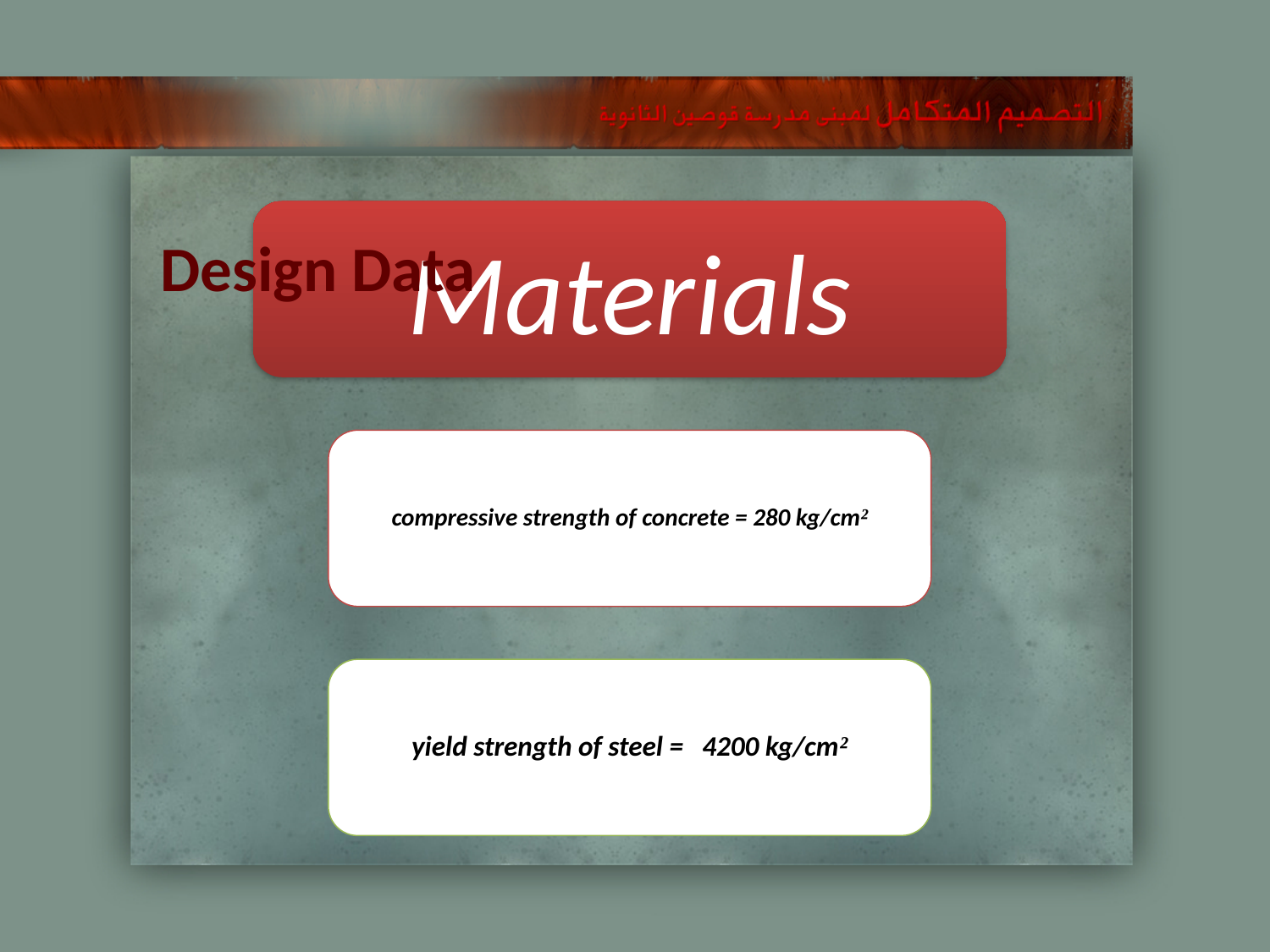

Materials
compressive strength of concrete = 280 kg/cm²
yield strength of steel =   4200 kg/cm²
Design Data